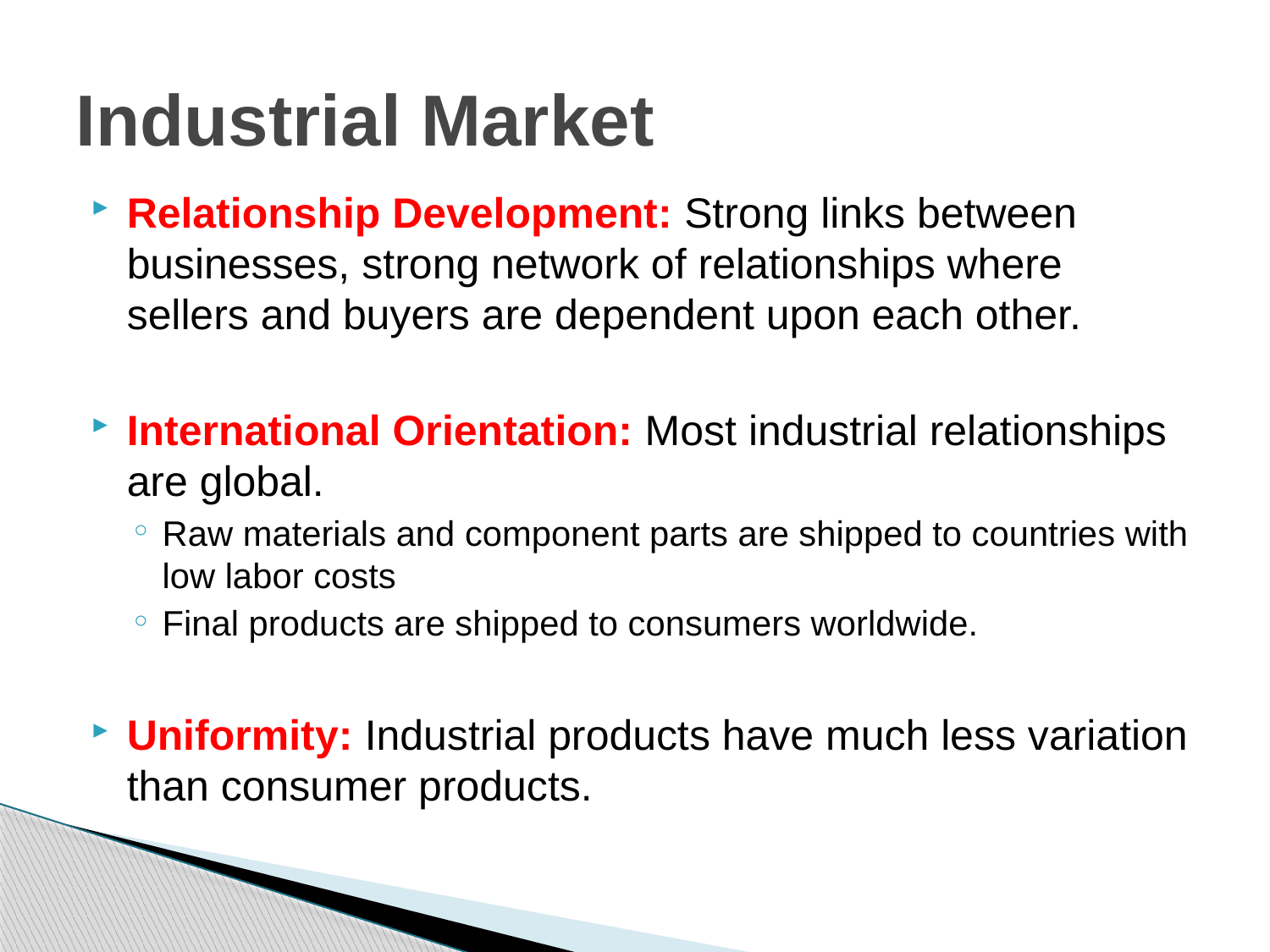

# Industrial Market
Relationship Development: Strong links between businesses, strong network of relationships where sellers and buyers are dependent upon each other.

International Orientation: Most industrial relationships are global.
Raw materials and component parts are shipped to countries with low labor costs
Final products are shipped to consumers worldwide.

Uniformity: Industrial products have much less variation than consumer products.